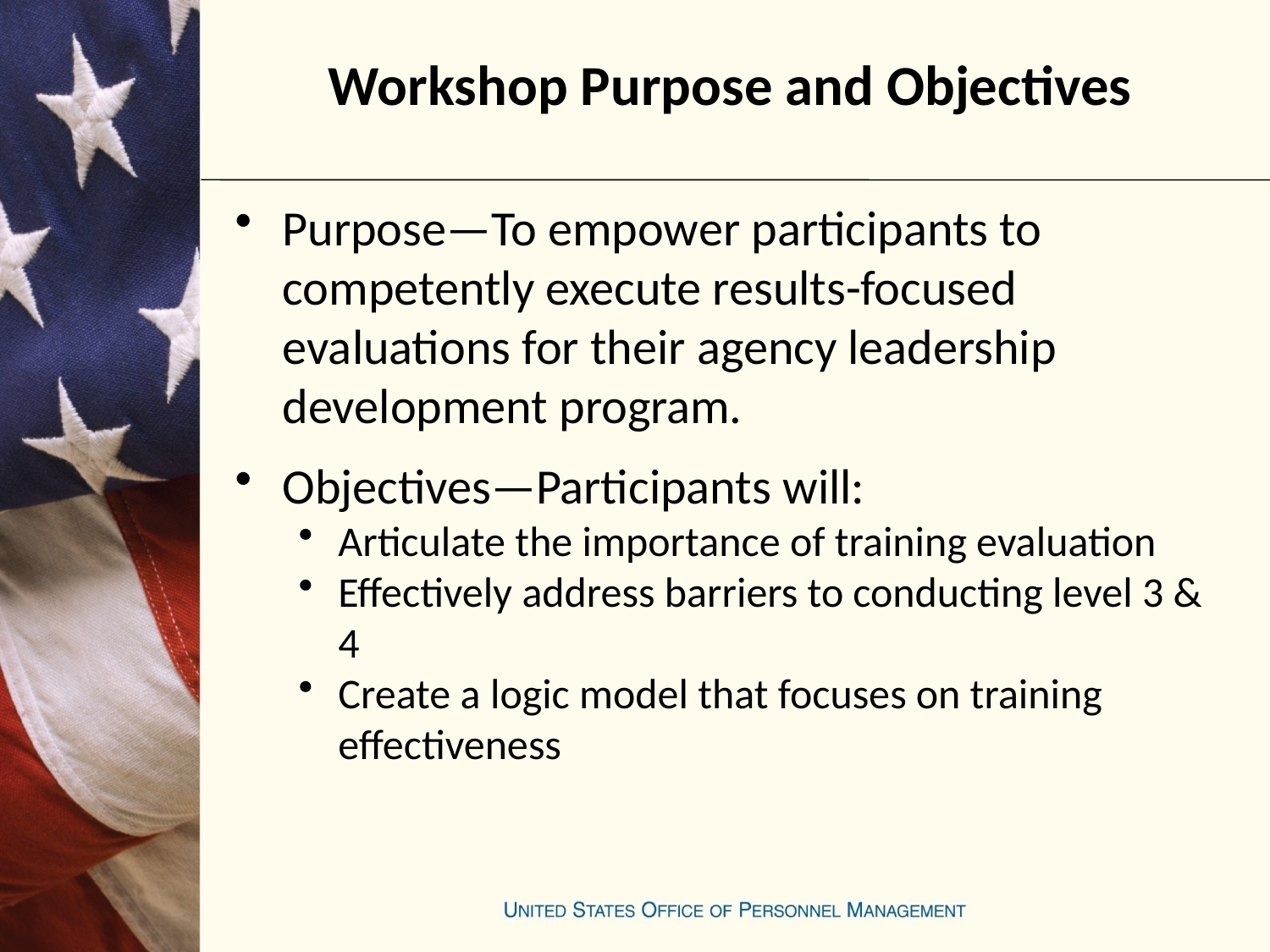

# Workshop Purpose and Objectives
Purpose—To empower participants to competently execute results-focused evaluations for their agency leadership development program.
Objectives—Participants will:
Articulate the importance of training evaluation
Effectively address barriers to conducting level 3 & 4
Create a logic model that focuses on training effectiveness